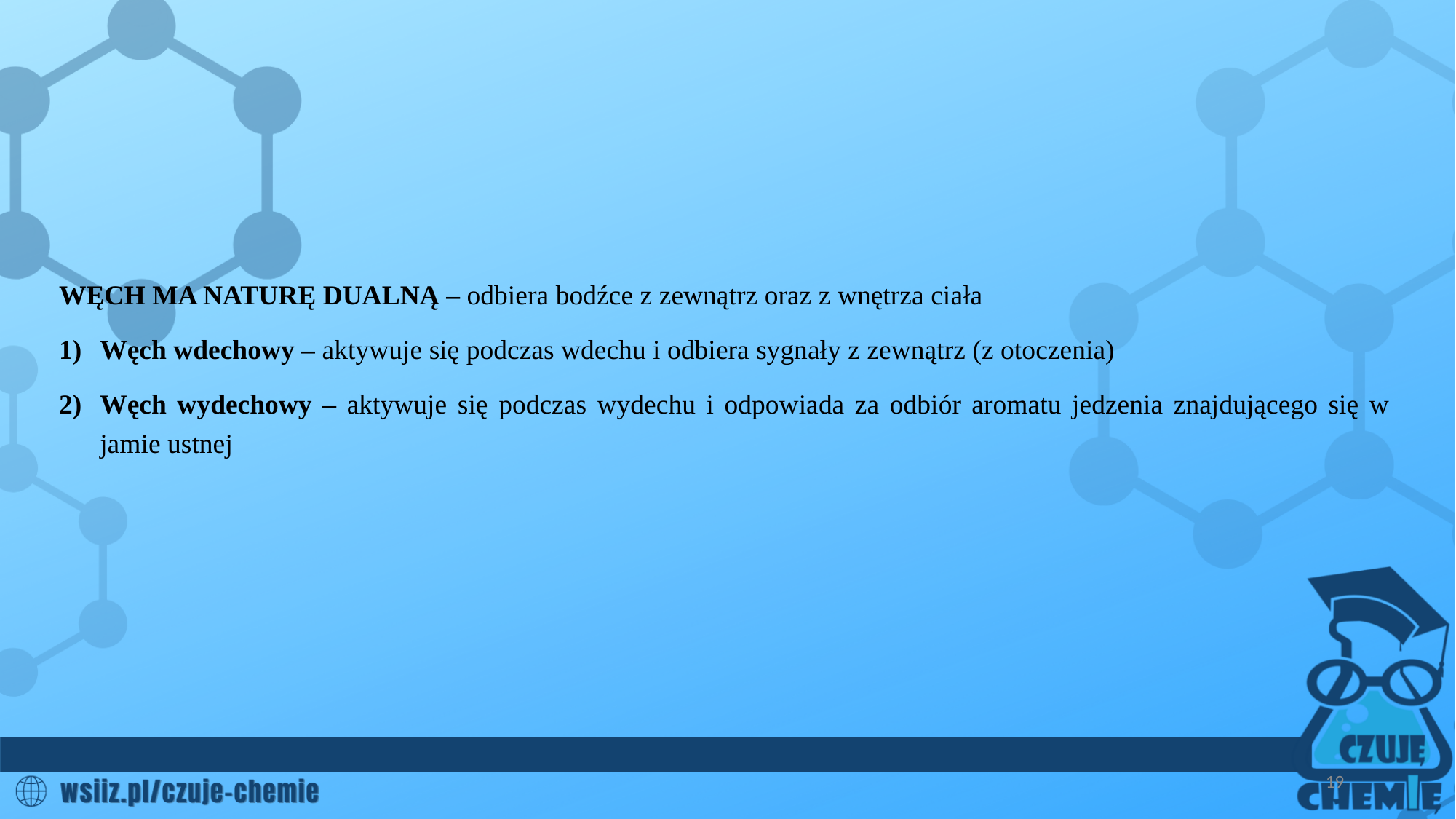

WĘCH MA NATURĘ DUALNĄ – odbiera bodźce z zewnątrz oraz z wnętrza ciała
Węch wdechowy – aktywuje się podczas wdechu i odbiera sygnały z zewnątrz (z otoczenia)
Węch wydechowy – aktywuje się podczas wydechu i odpowiada za odbiór aromatu jedzenia znajdującego się w jamie ustnej

19